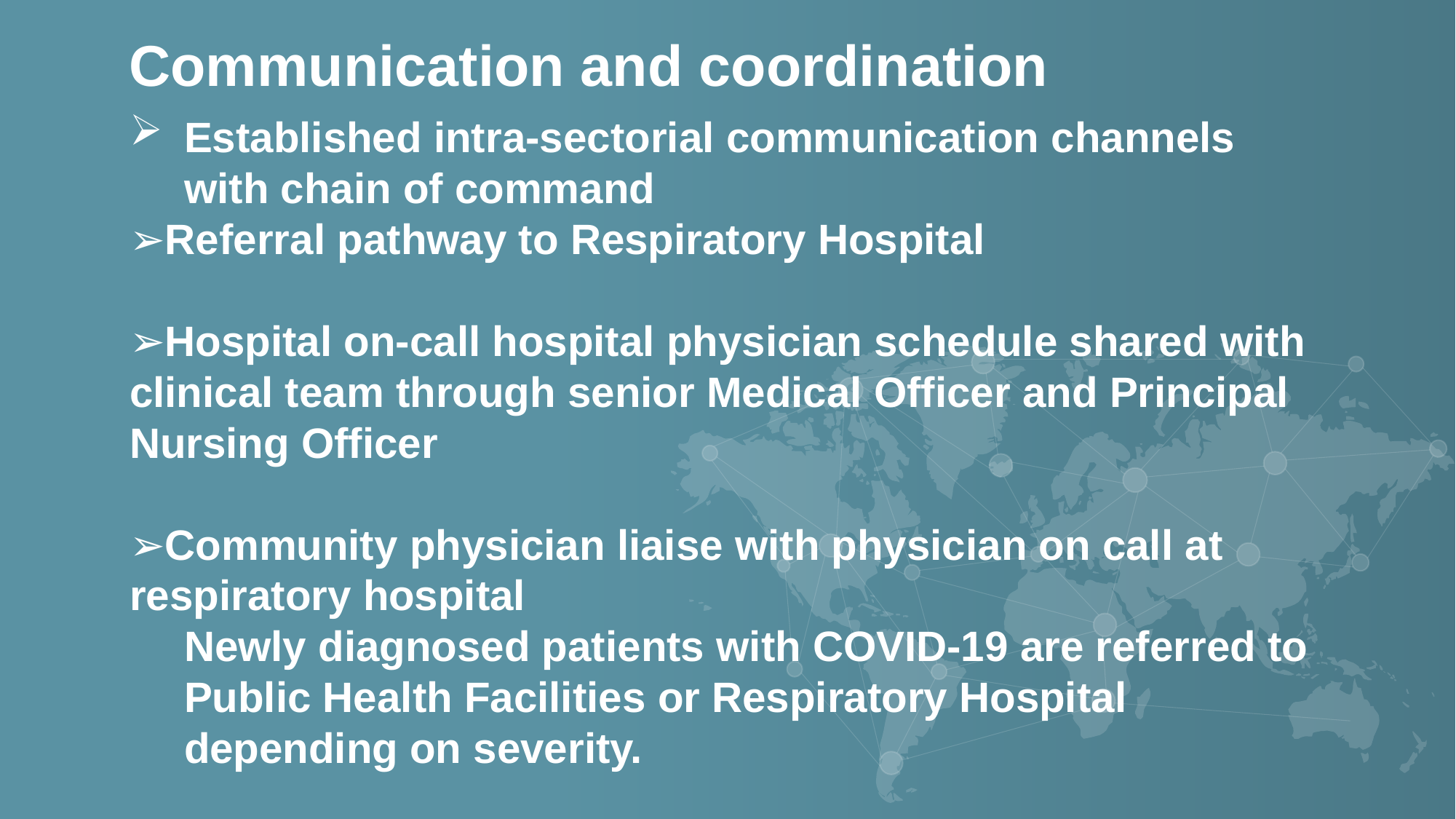

Communication and coordination
Established intra-sectorial communication channels with chain of command
➢Referral pathway to Respiratory Hospital

➢Hospital on-call hospital physician schedule shared with clinical team through senior Medical Officer and Principal Nursing Officer

➢Community physician liaise with physician on call at respiratory hospital
Newly diagnosed patients with COVID-19 are referred to Public Health Facilities or Respiratory Hospital depending on severity.